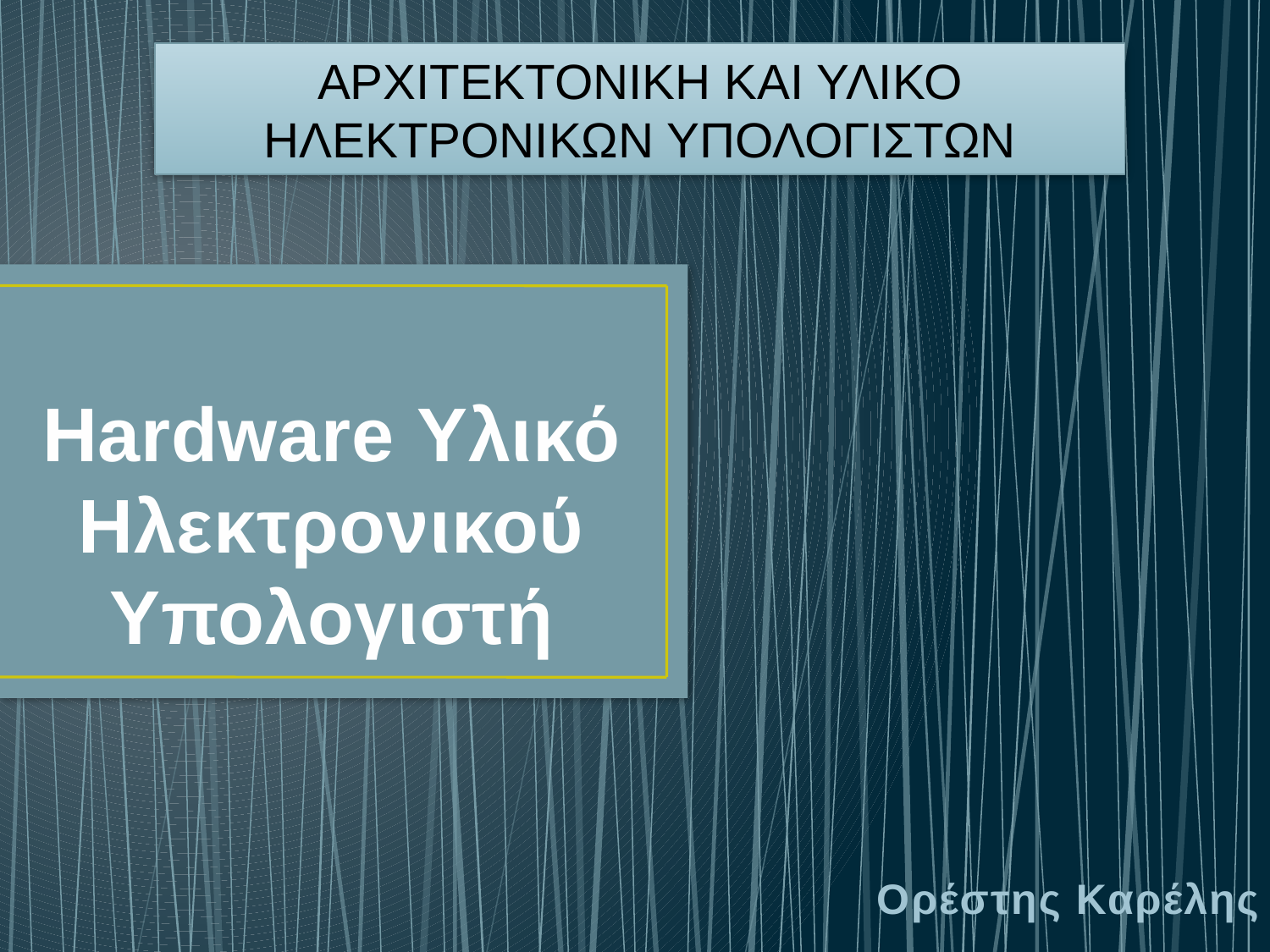

ΑΡΧΙΤΕΚΤΟΝΙΚΗ ΚΑΙ ΥΛΙΚΟ
ΗΛΕΚΤΡΟΝΙΚΩΝ ΥΠΟΛΟΓΙΣΤΩΝ
# Hardware Υλικό Ηλεκτρονικού Υπολογιστή
Ορέστης Καρέλης